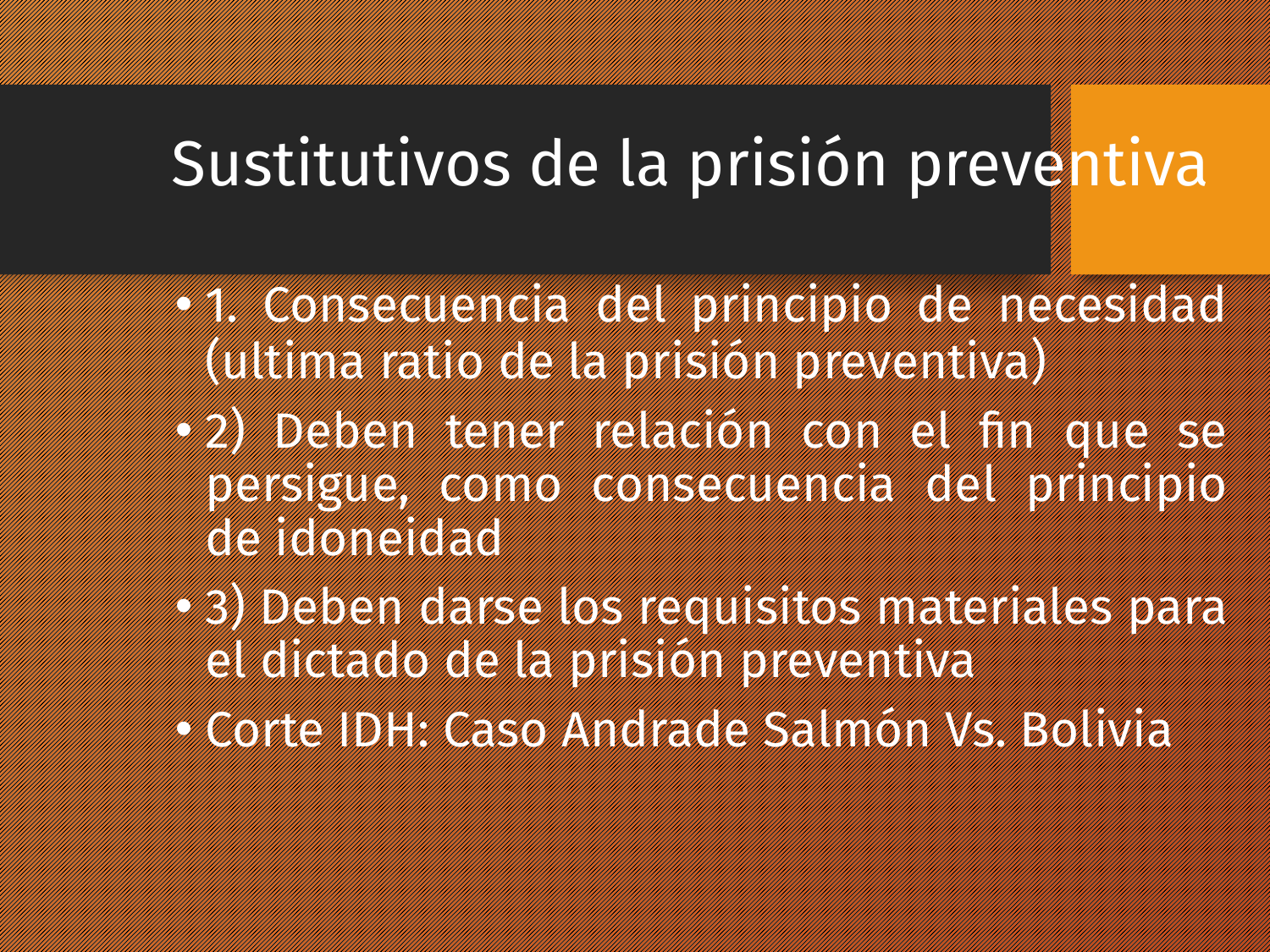

# Sustitutivos de la prisión preventiva
1. Consecuencia del principio de necesidad (ultima ratio de la prisión preventiva)
2) Deben tener relación con el fin que se persigue, como consecuencia del principio de idoneidad
3) Deben darse los requisitos materiales para el dictado de la prisión preventiva
Corte IDH: Caso Andrade Salmón Vs. Bolivia